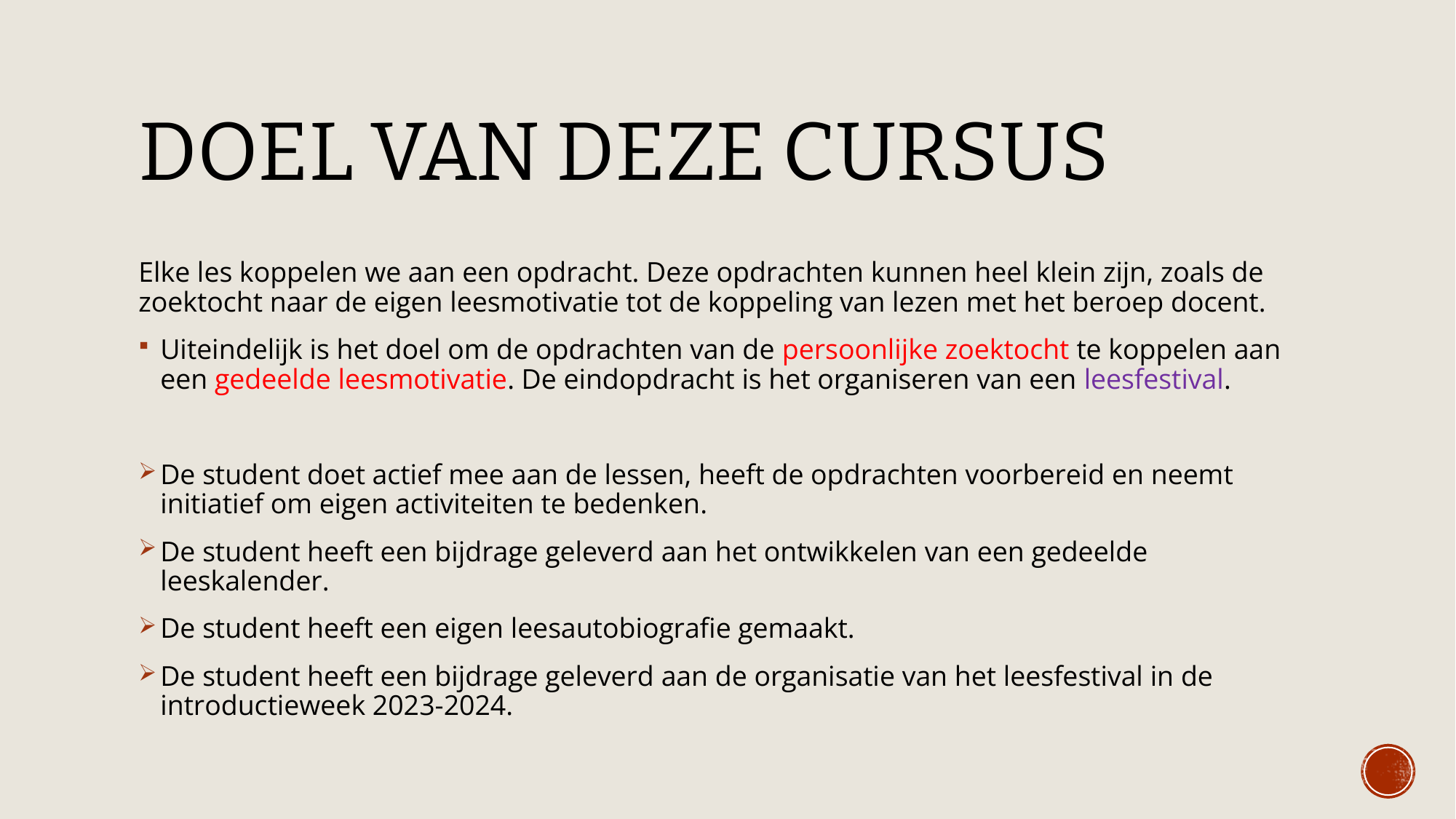

# Doel van deze cursus
Elke les koppelen we aan een opdracht. Deze opdrachten kunnen heel klein zijn, zoals de zoektocht naar de eigen leesmotivatie tot de koppeling van lezen met het beroep docent.
Uiteindelijk is het doel om de opdrachten van de persoonlijke zoektocht te koppelen aan een gedeelde leesmotivatie. De eindopdracht is het organiseren van een leesfestival.

De student doet actief mee aan de lessen, heeft de opdrachten voorbereid en neemt initiatief om eigen activiteiten te bedenken.
De student heeft een bijdrage geleverd aan het ontwikkelen van een gedeelde leeskalender.
De student heeft een eigen leesautobiografie gemaakt.
De student heeft een bijdrage geleverd aan de organisatie van het leesfestival in de introductieweek 2023-2024.